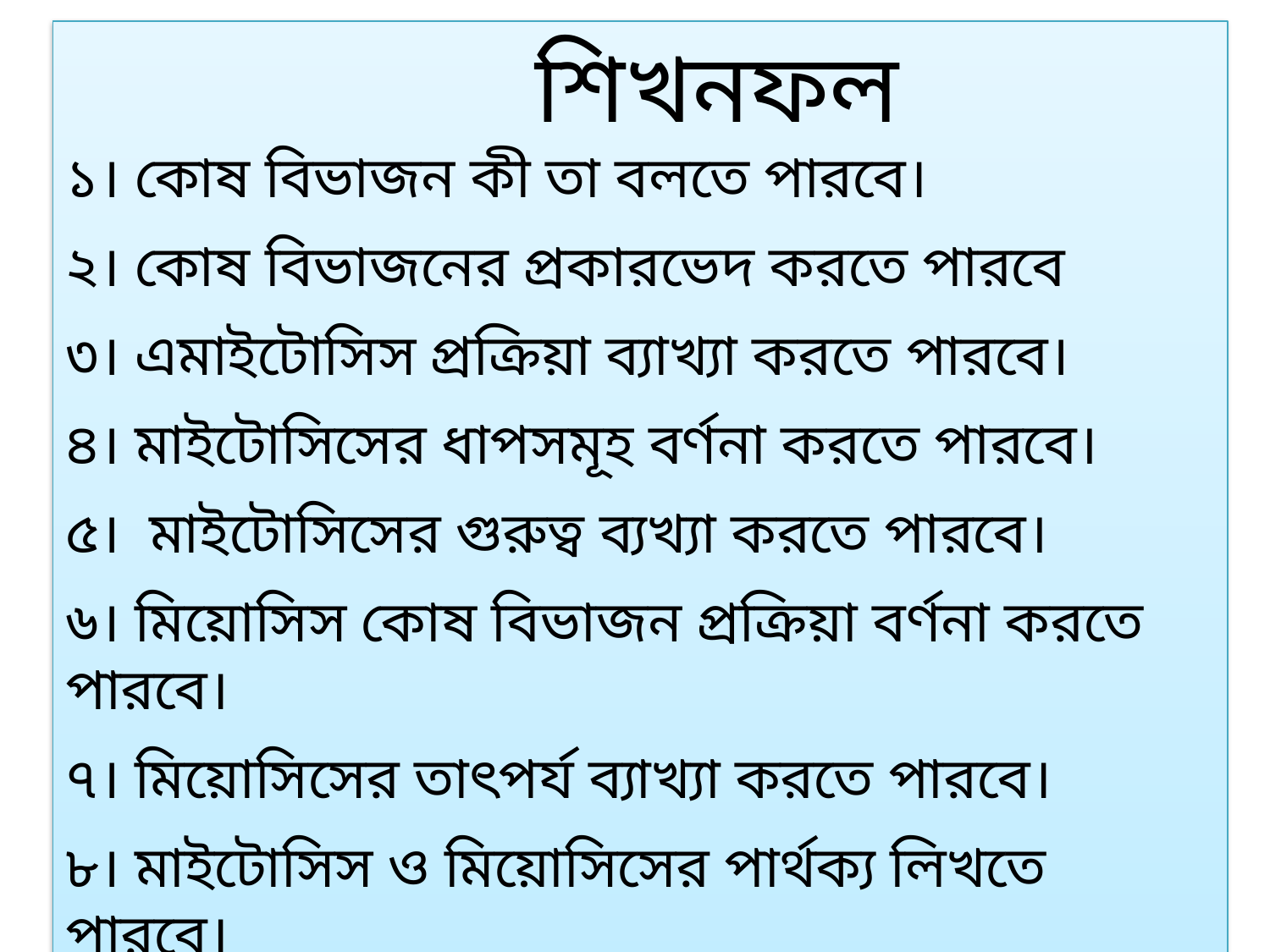

শিখনফল
১। কোষ বিভাজন কী তা বলতে পারবে।
২। কোষ বিভাজনের প্রকারভেদ করতে পারবে
৩। এমাইটোসিস প্রক্রিয়া ব্যাখ্যা করতে পারবে।
৪। মাইটোসিসের ধাপসমূহ বর্ণনা করতে পারবে।
৫।  মাইটোসিসের গুরুত্ব ব্যখ্যা করতে পারবে।
৬। মিয়োসিস কোষ বিভাজন প্রক্রিয়া বর্ণনা করতে পারবে।
৭। মিয়োসিসের তাৎপর্য ব্যাখ্যা করতে পারবে।
৮। মাইটোসিস ও মিয়োসিসের পার্থক্য লিখতে পারবে।